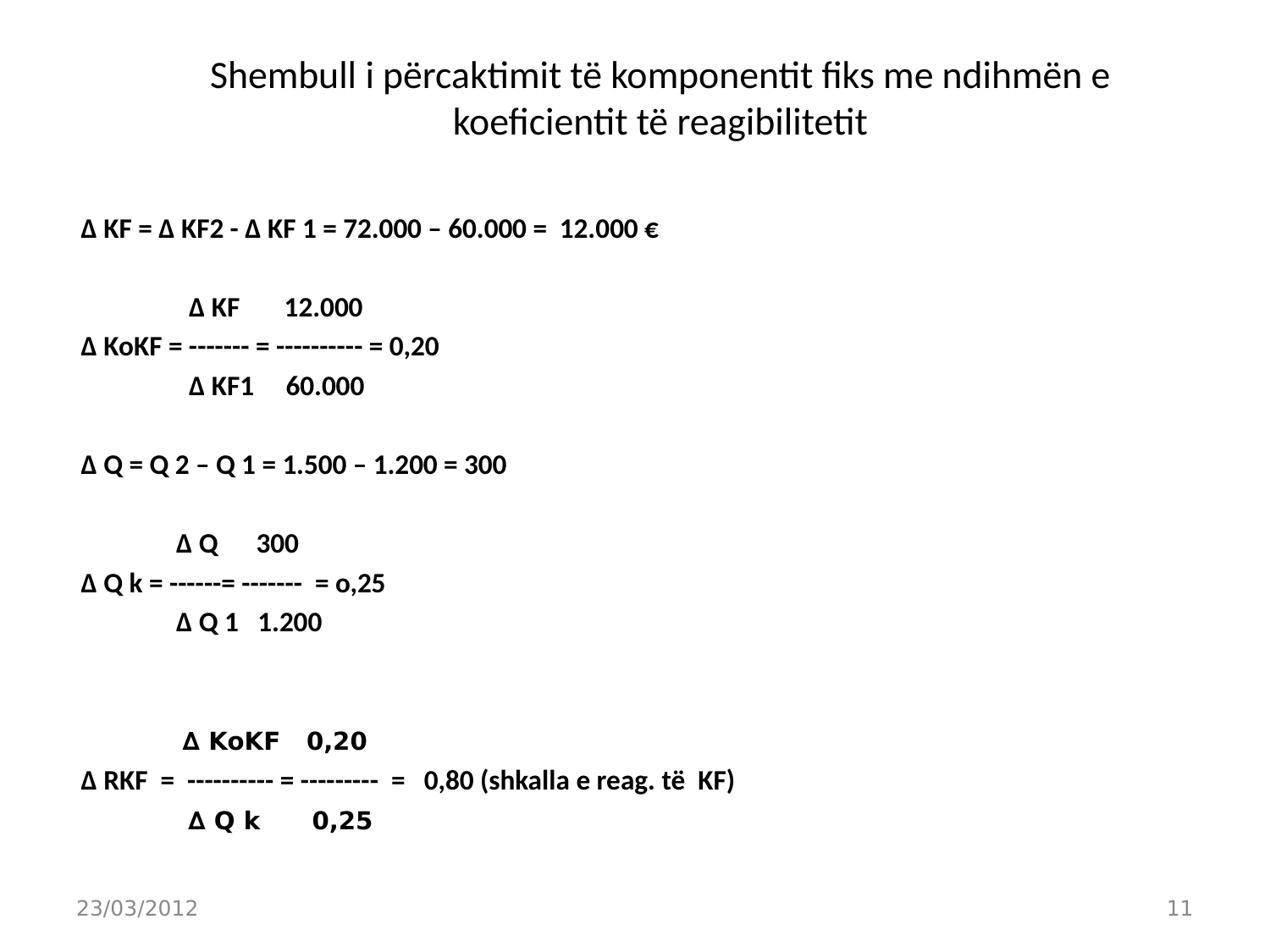

# Shembull i përcaktimit të komponentit fiks me ndihmën e koeficientit të reagibilitetit
∆ KF = ∆ KF2 - ∆ KF 1 = 72.000 – 60.000 =  12.000 €

                 ∆ KF       12.000
∆ KoKF = ------- = ---------- = 0,20
                 ∆ KF1     60.000

∆ Q = Q 2 – Q 1 = 1.500 – 1.200 = 300

               ∆ Q      300
∆ Q k = ------= -------  = o,25
               ∆ Q 1   1.200

                ∆ KoKF   0,20
∆ RKF  =  ---------- = ---------  =   0,80 (shkalla e reag. të  KF)
           ∆ Q k      0,25

23/03/2012

11